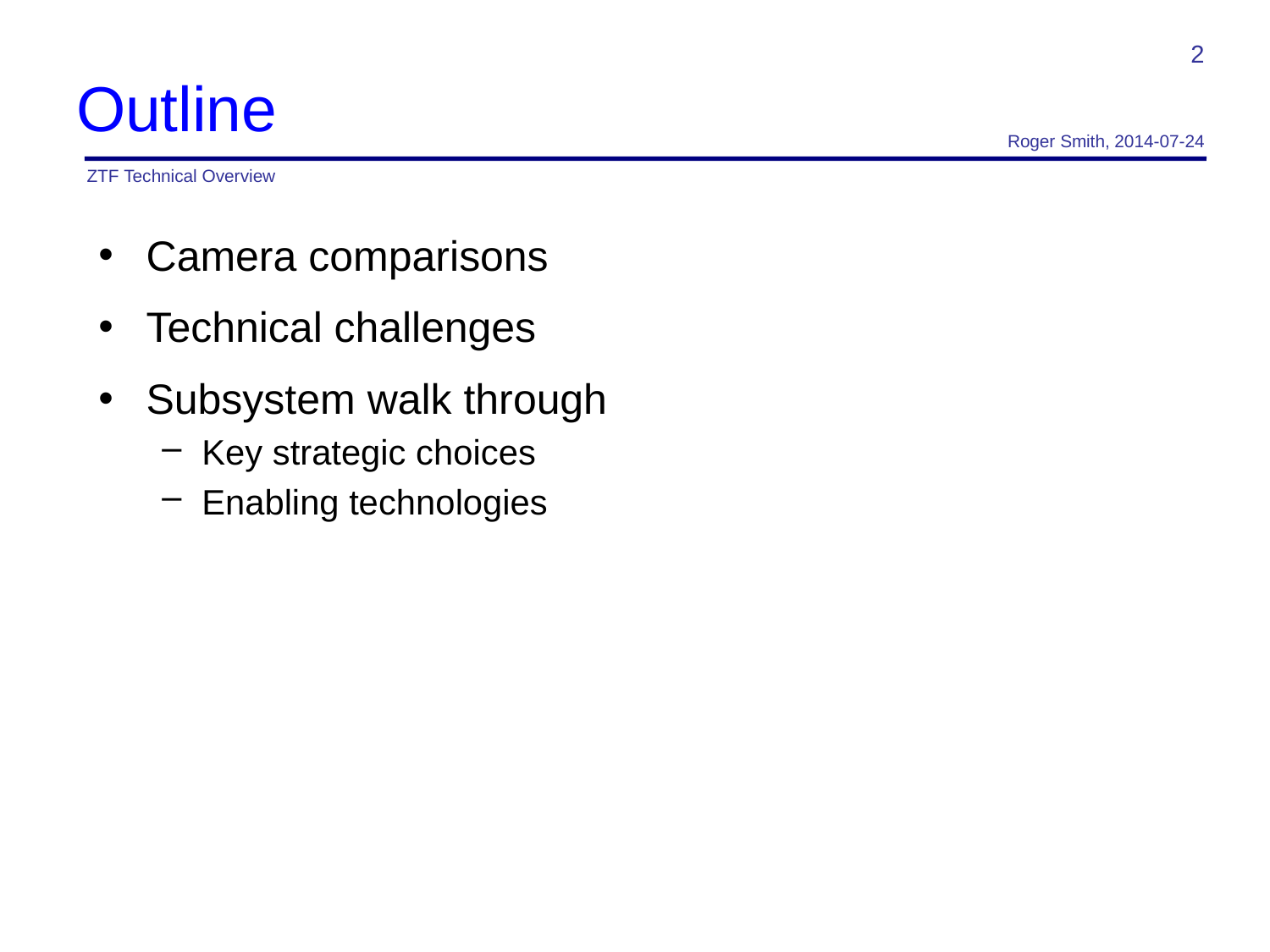

2
# Outline
Roger Smith, 2014-07-24
ZTF Technical Overview
Camera comparisons
Technical challenges
Subsystem walk through
Key strategic choices
Enabling technologies